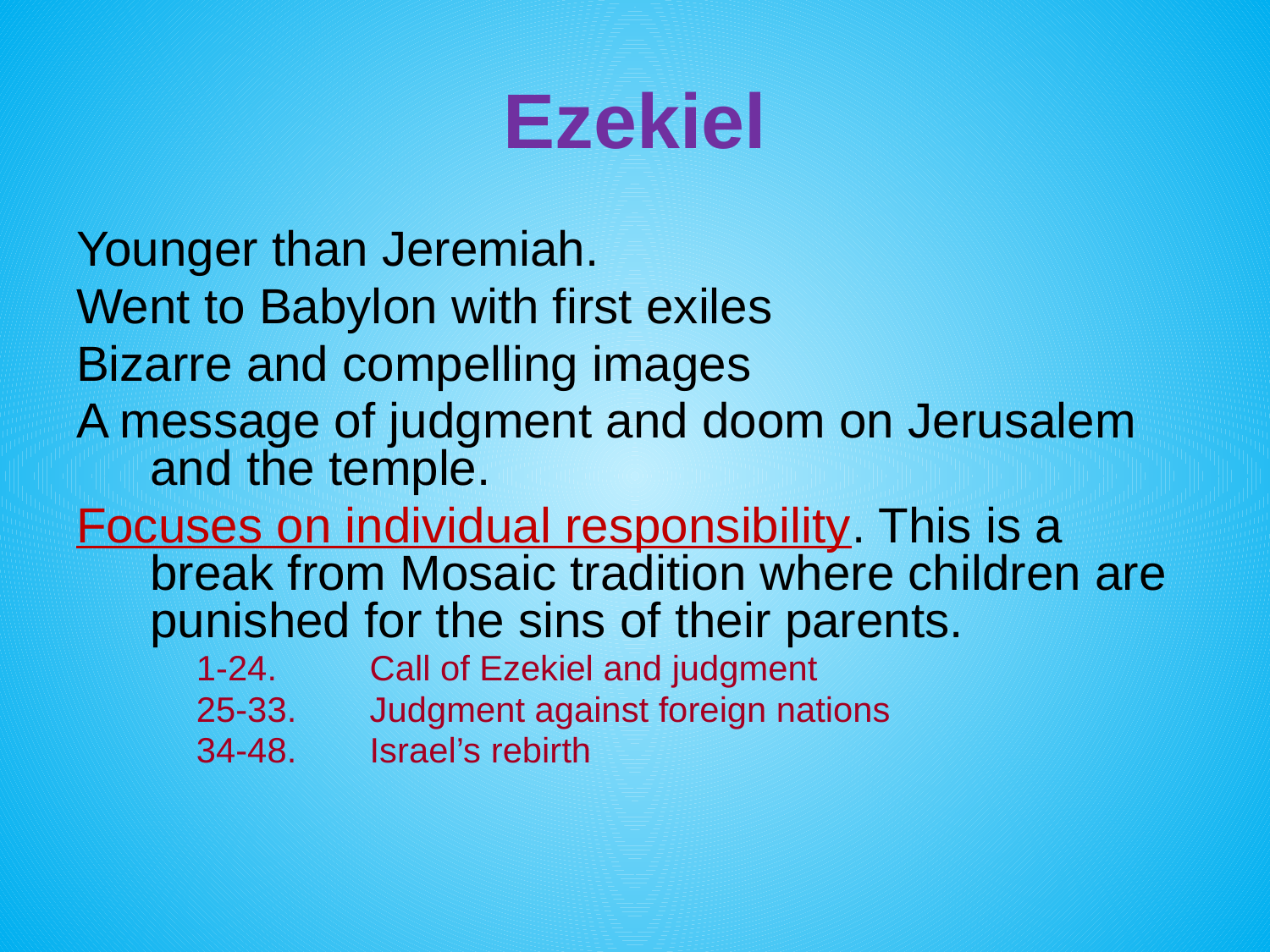

# Ezekiel
Younger than Jeremiah.
Went to Babylon with first exiles
Bizarre and compelling images
A message of judgment and doom on Jerusalem and the temple.
Focuses on individual responsibility. This is a break from Mosaic tradition where children are punished for the sins of their parents.
1-24. 	Call of Ezekiel and judgment
25-33. 	Judgment against foreign nations
34-48. 	Israel’s rebirth